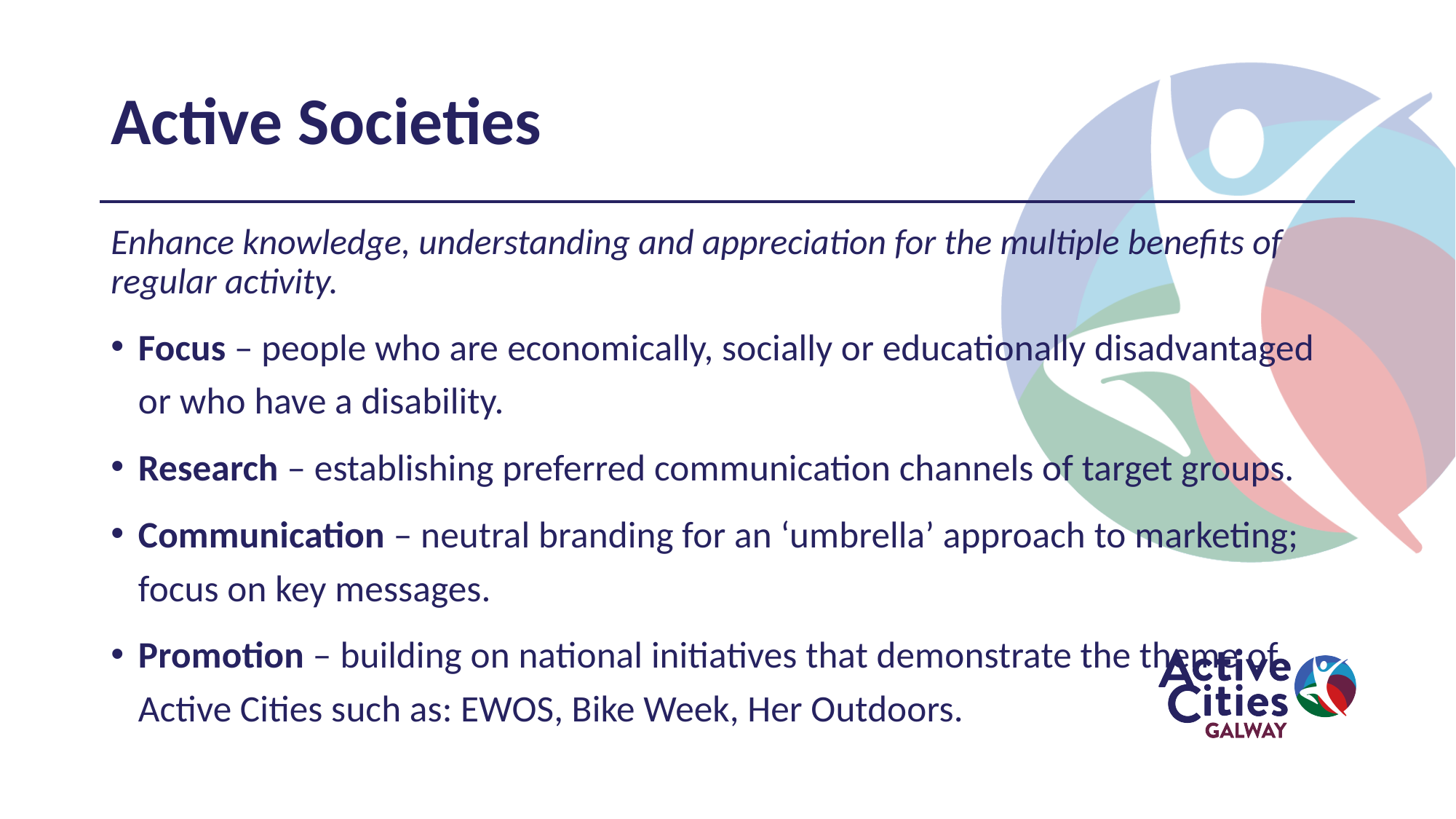

# Active Societies
Enhance knowledge, understanding and appreciation for the multiple benefits of regular activity.
Focus – people who are economically, socially or educationally disadvantaged or who have a disability.
Research – establishing preferred communication channels of target groups.
Communication – neutral branding for an ‘umbrella’ approach to marketing; focus on key messages.
Promotion – building on national initiatives that demonstrate the theme of Active Cities such as: EWOS, Bike Week, Her Outdoors.